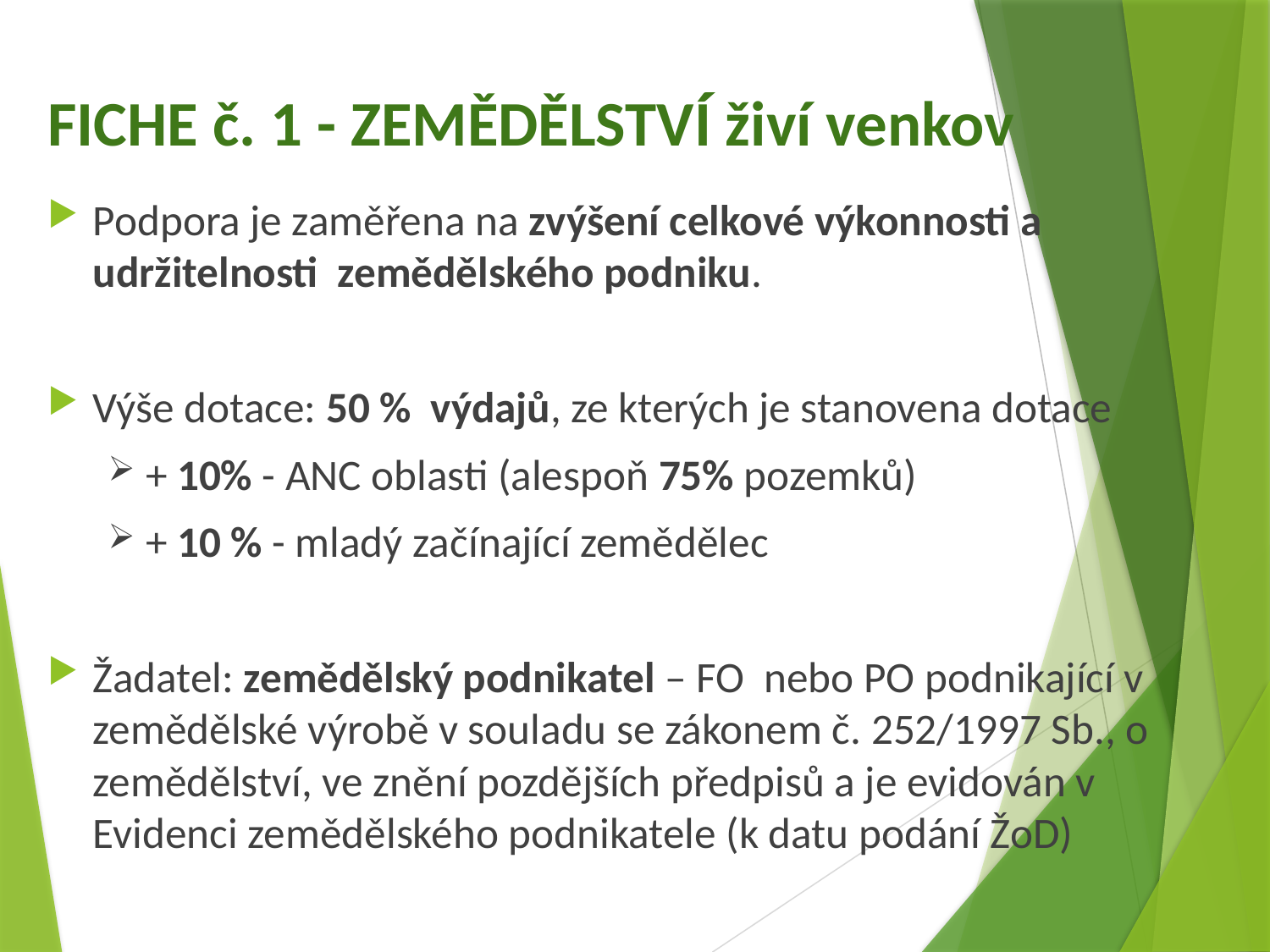

# FICHE č. 1 - ZEMĚDĚLSTVÍ živí venkov
Podpora je zaměřena na zvýšení celkové výkonnosti a udržitelnosti  zemědělského podniku.

Výše dotace: 50 %  výdajů, ze kterých je stanovena dotace
+ 10% - ANC oblasti (alespoň 75% pozemků)
+ 10 % - mladý začínající zemědělec

Žadatel: zemědělský podnikatel – FO  nebo PO podnikající v zemědělské výrobě v souladu se zákonem č. 252/1997 Sb., o zemědělství, ve znění pozdějších předpisů a je evidován v Evidenci zemědělského podnikatele (k datu podání ŽoD)